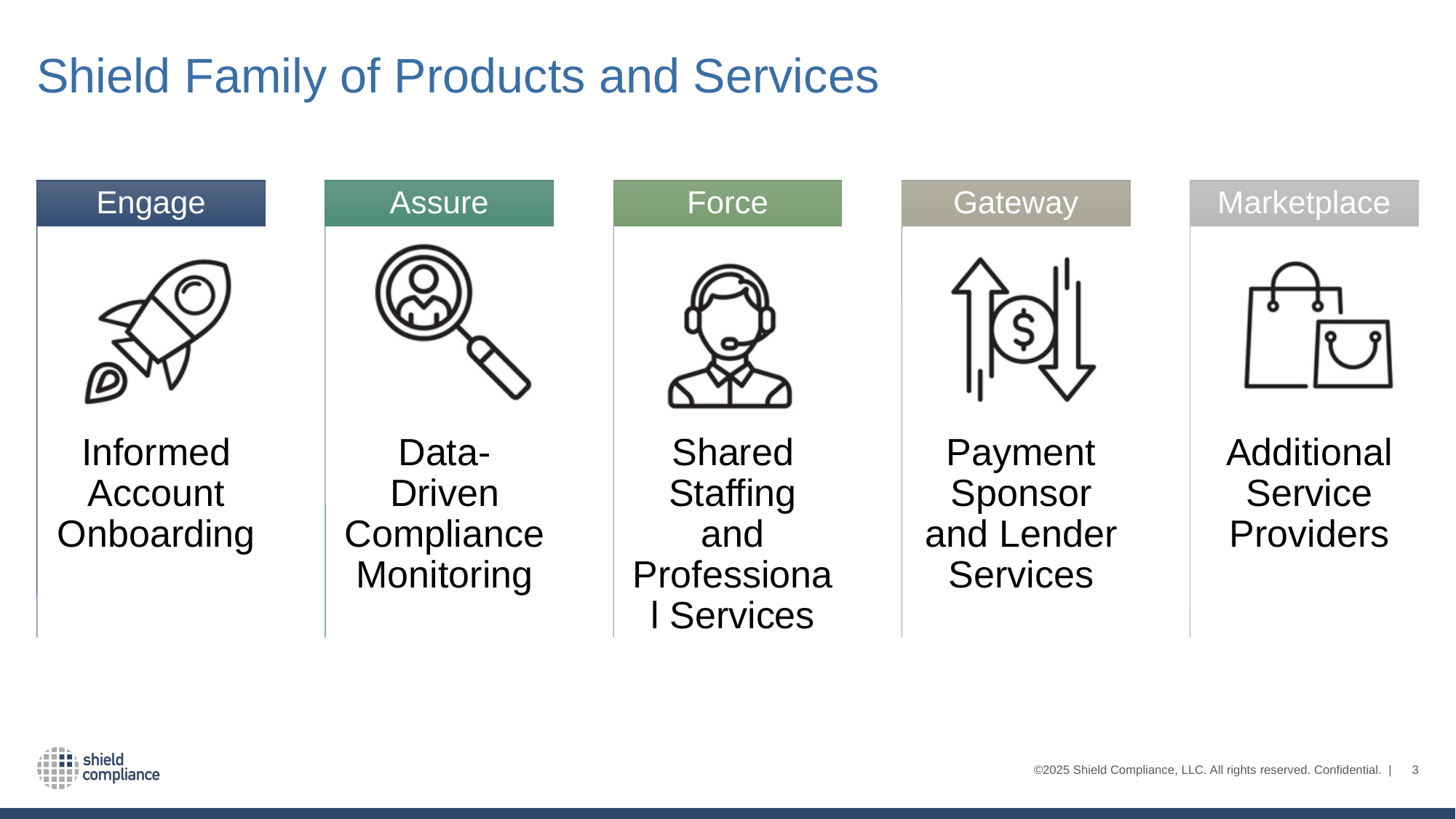

# Shield Family of Products and Services
Informed Account Onboarding
Engage
Data-Driven Compliance Monitoring
Assure
Shared Staffing and Professional Services
Force
Payment Sponsor and Lender Services
Gateway
Additional Service Providers
Marketplace